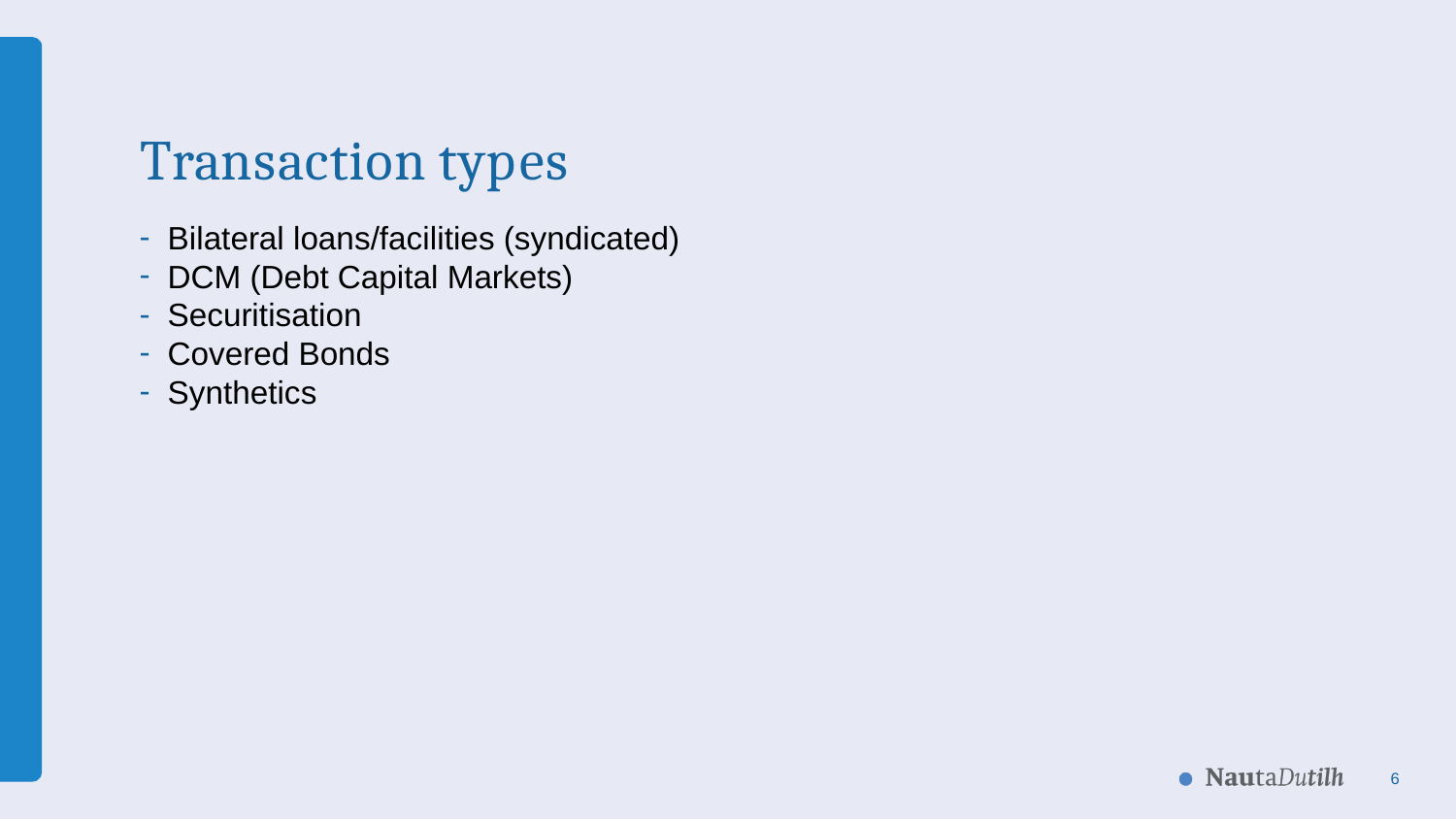

# Transaction types
Bilateral loans/facilities (syndicated)
DCM (Debt Capital Markets)
Securitisation
Covered Bonds
Synthetics
6